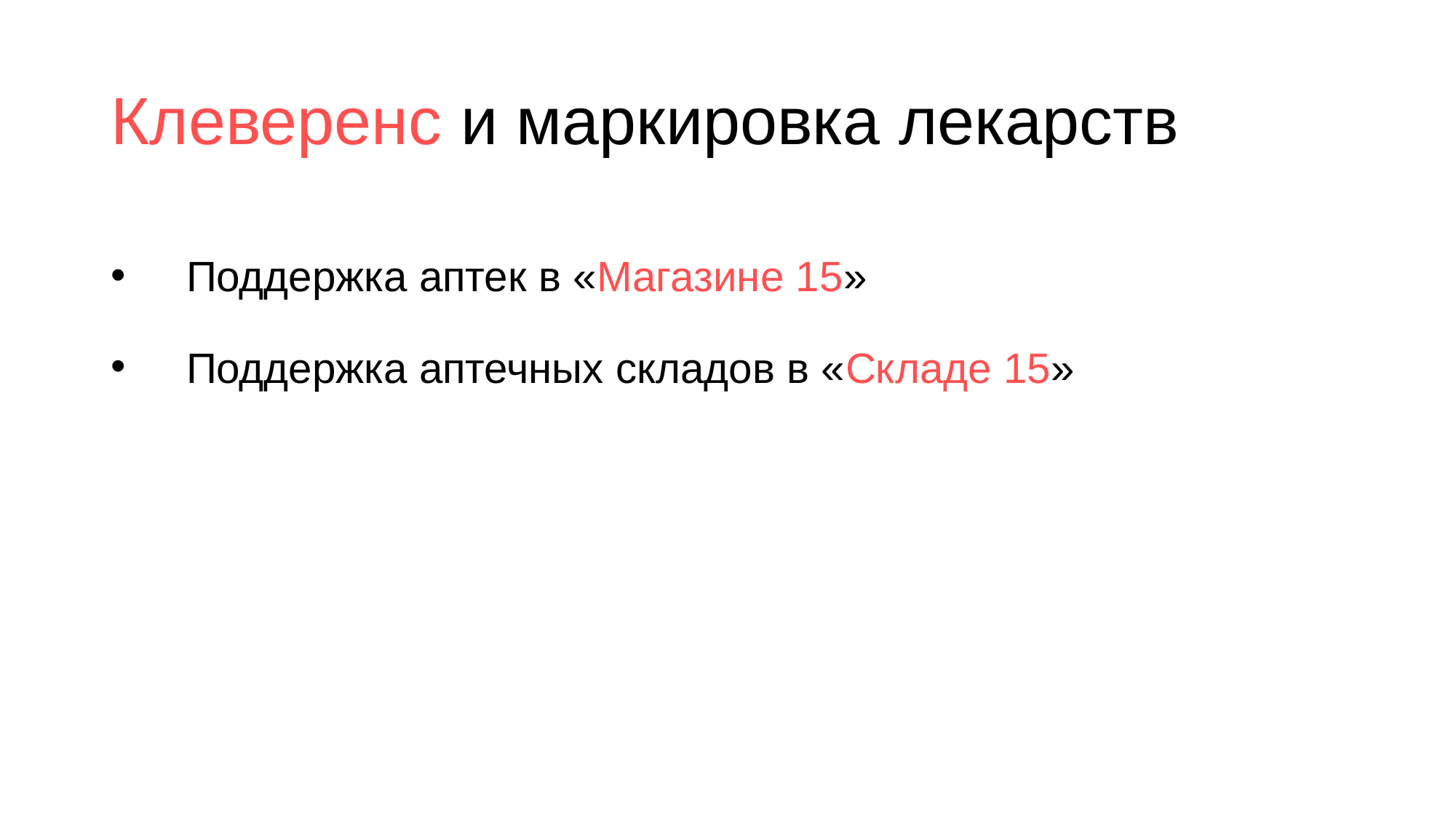

# Клеверенс и маркировка лекарств
Поддержка аптек в «Магазине 15»
Поддержка аптечных складов в «Складе 15»